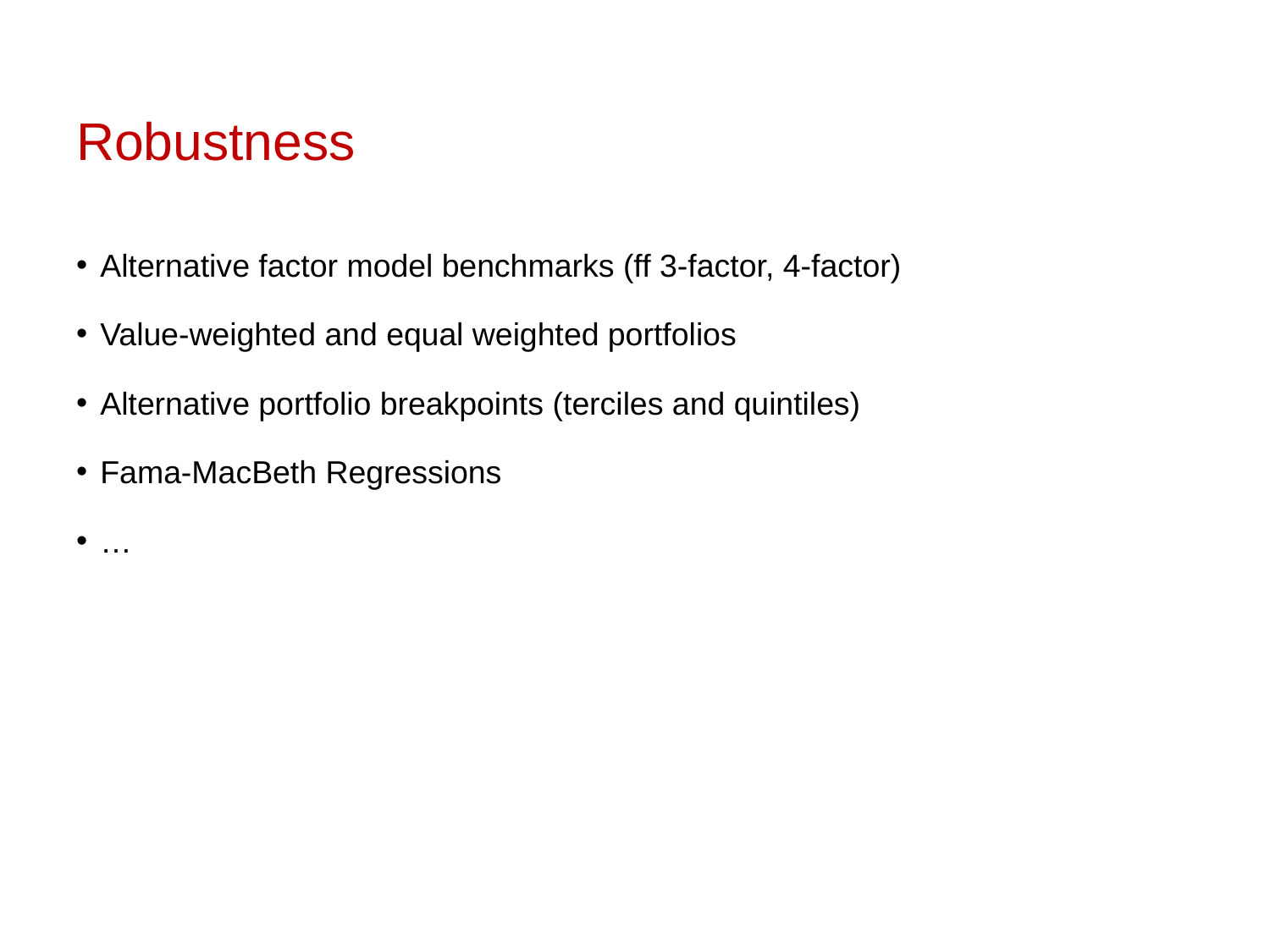

# Robustness
Alternative factor model benchmarks (ff 3-factor, 4-factor)
Value-weighted and equal weighted portfolios
Alternative portfolio breakpoints (terciles and quintiles)
Fama-MacBeth Regressions
…

21